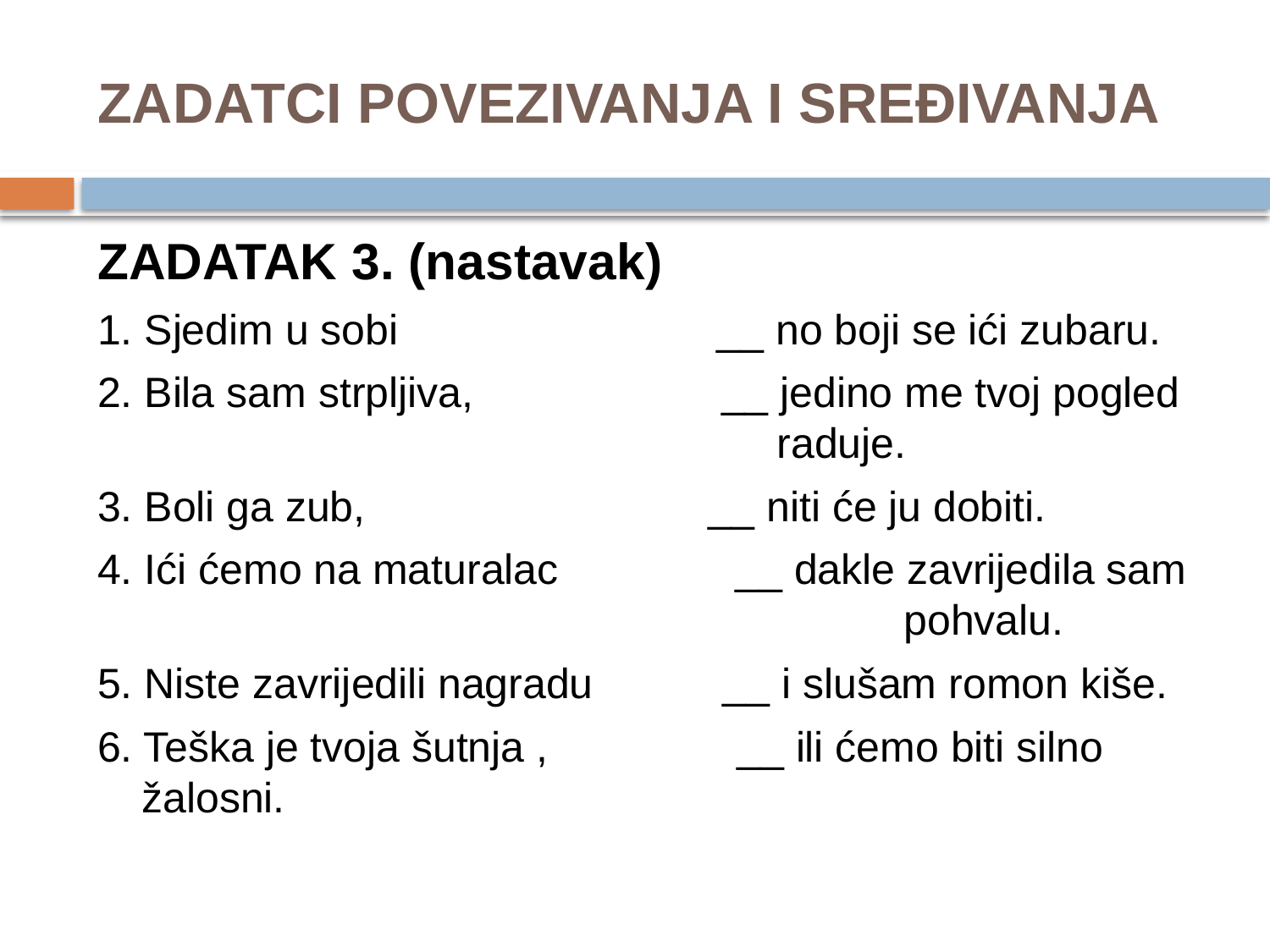

# ZADATCI POVEZIVANJA I SREĐIVANJA
ZADATAK 3. (nastavak)
1. Sjedim u sobi                           __ no boji se ići zubaru.
2. Bila sam strpljiva,                     __ jedino me tvoj pogled 					raduje.
3. Boli ga zub,                             __ niti će ju dobiti.
4. Ići ćemo na maturalac               __ dakle zavrijedila sam 						pohvalu.
5. Niste zavrijedili nagradu           __ i slušam romon kiše.
6. Teška je tvoja šutnja ,                __ ili ćemo biti silno žalosni.